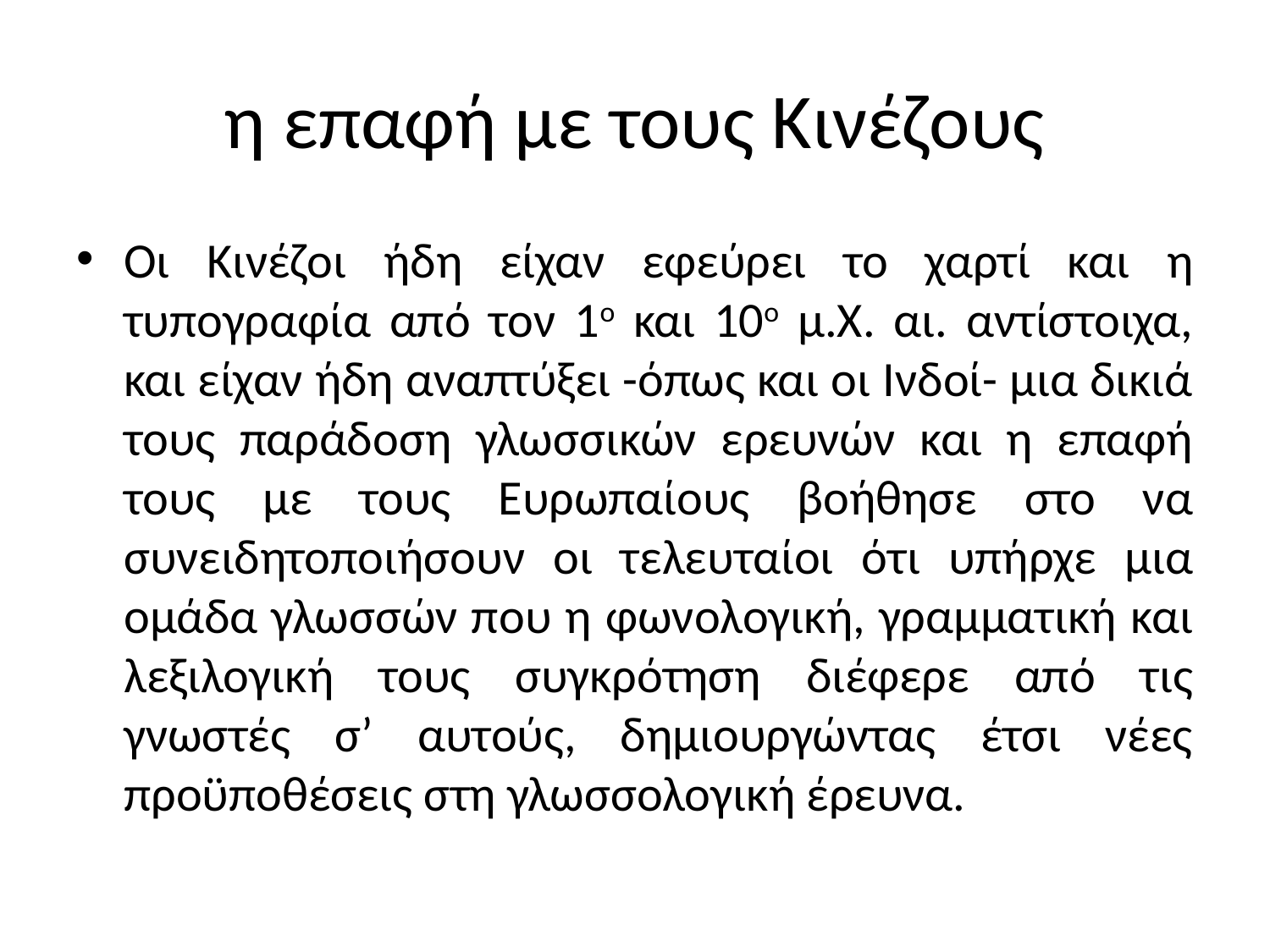

# η επαφή με τους Κινέζους
Οι Κινέζοι ήδη είχαν εφεύρει το χαρτί και η τυπογραφία από τον 1ο και 10ο μ.Χ. αι. αντίστοιχα, και είχαν ήδη αναπτύξει -όπως και οι Ινδοί- μια δικιά τους παράδοση γλωσσικών ερευνών και η επαφή τους με τους Ευρωπαίους βοήθησε στο να συνειδητοποιήσουν οι τελευταίοι ότι υπήρχε μια ομάδα γλωσσών που η φωνολογική, γραμματική και λεξιλογική τους συγκρότηση διέφερε από τις γνωστές σ’ αυτούς, δημιουργώντας έτσι νέες προϋποθέσεις στη γλωσσολογική έρευνα.